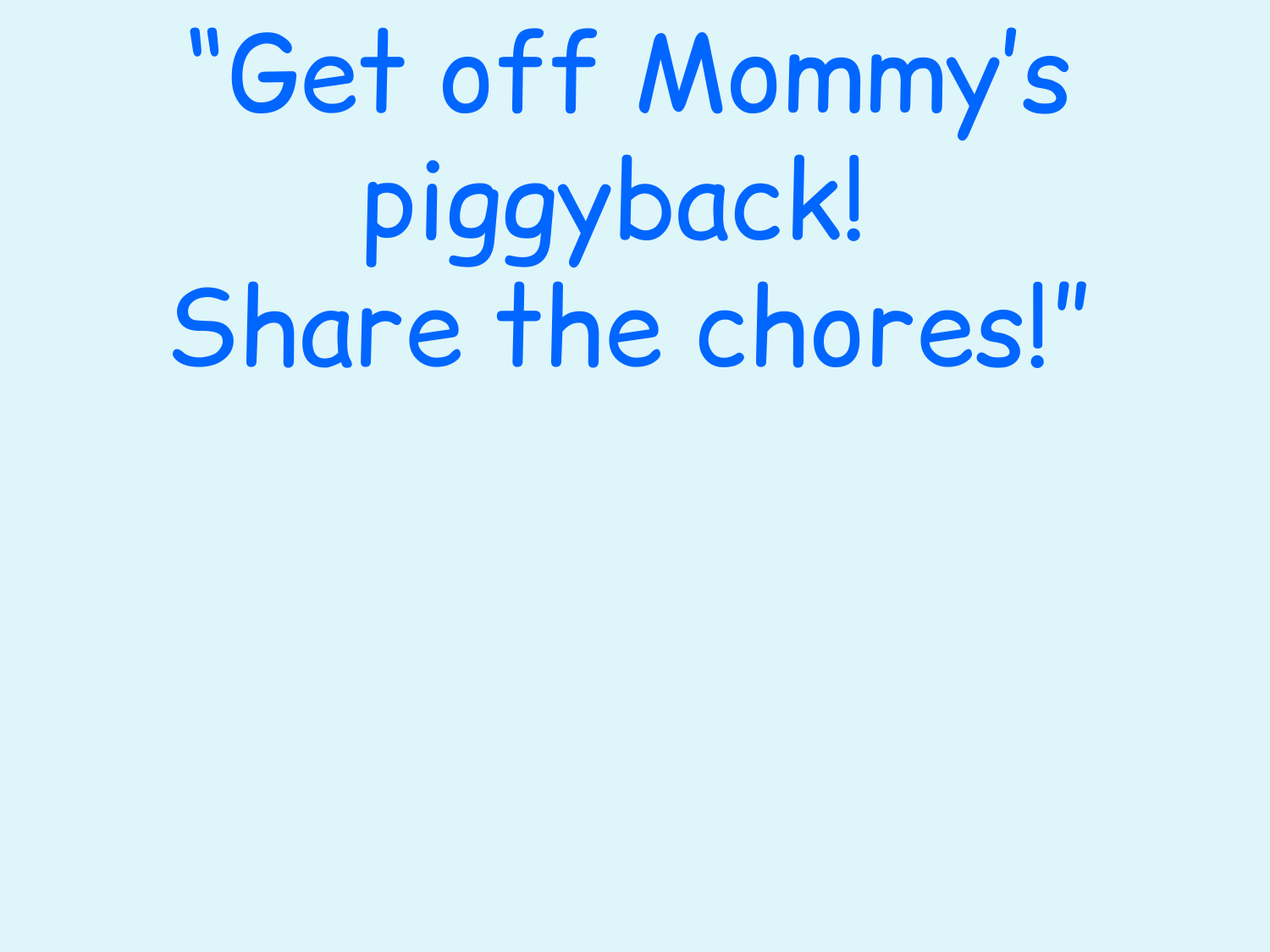

“Get off Mommy’s piggyback!
Share the chores!”